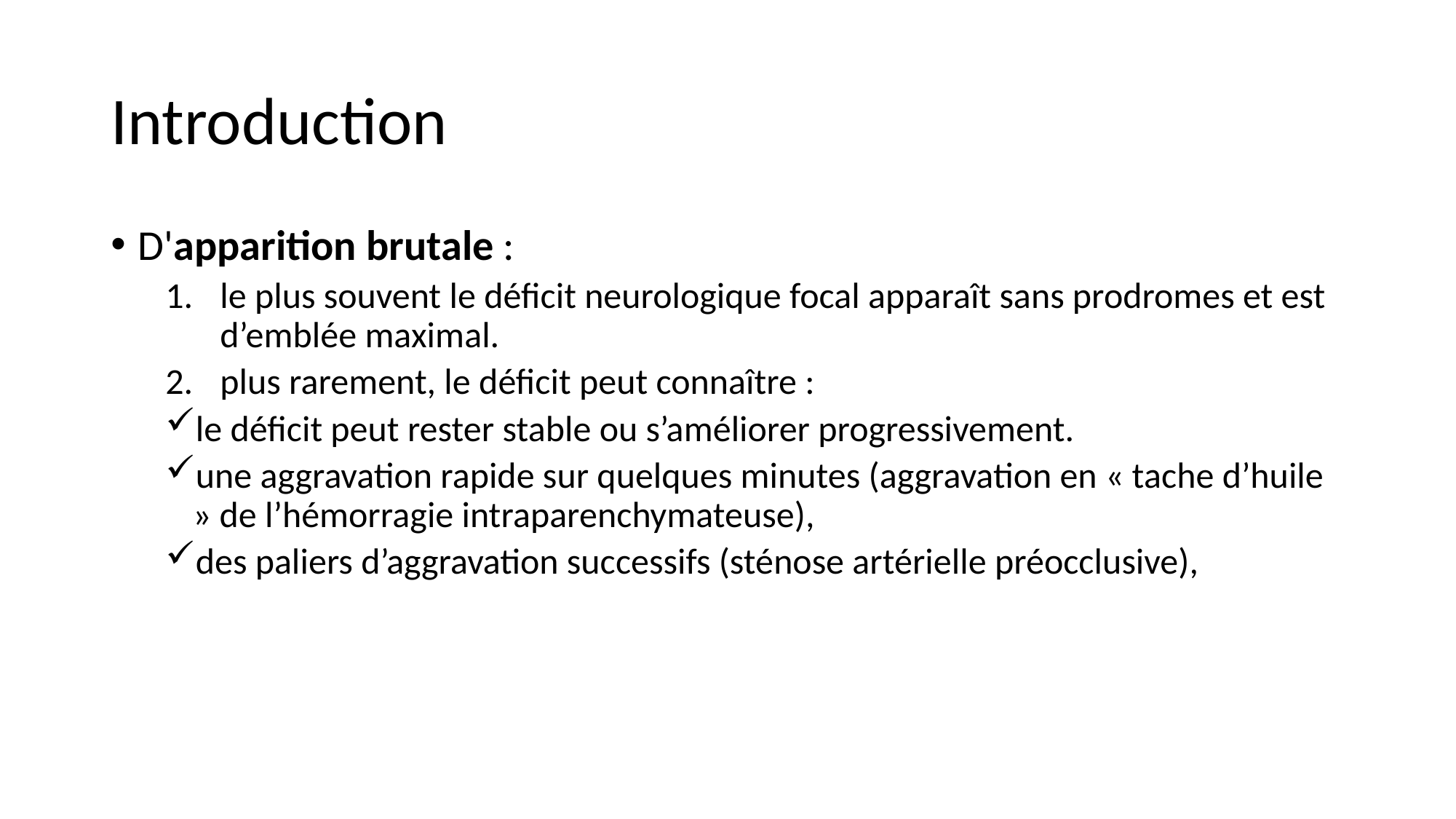

# Introduction
D'apparition brutale :
le plus souvent le déficit neurologique focal apparaît sans prodromes et est d’emblée maximal.
plus rarement, le déficit peut connaître :
le déficit peut rester stable ou s’améliorer progressivement.
une aggravation rapide sur quelques minutes (aggravation en « tache d’huile » de l’hémorragie intraparenchymateuse),
des paliers d’aggravation successifs (sténose artérielle préocclusive),